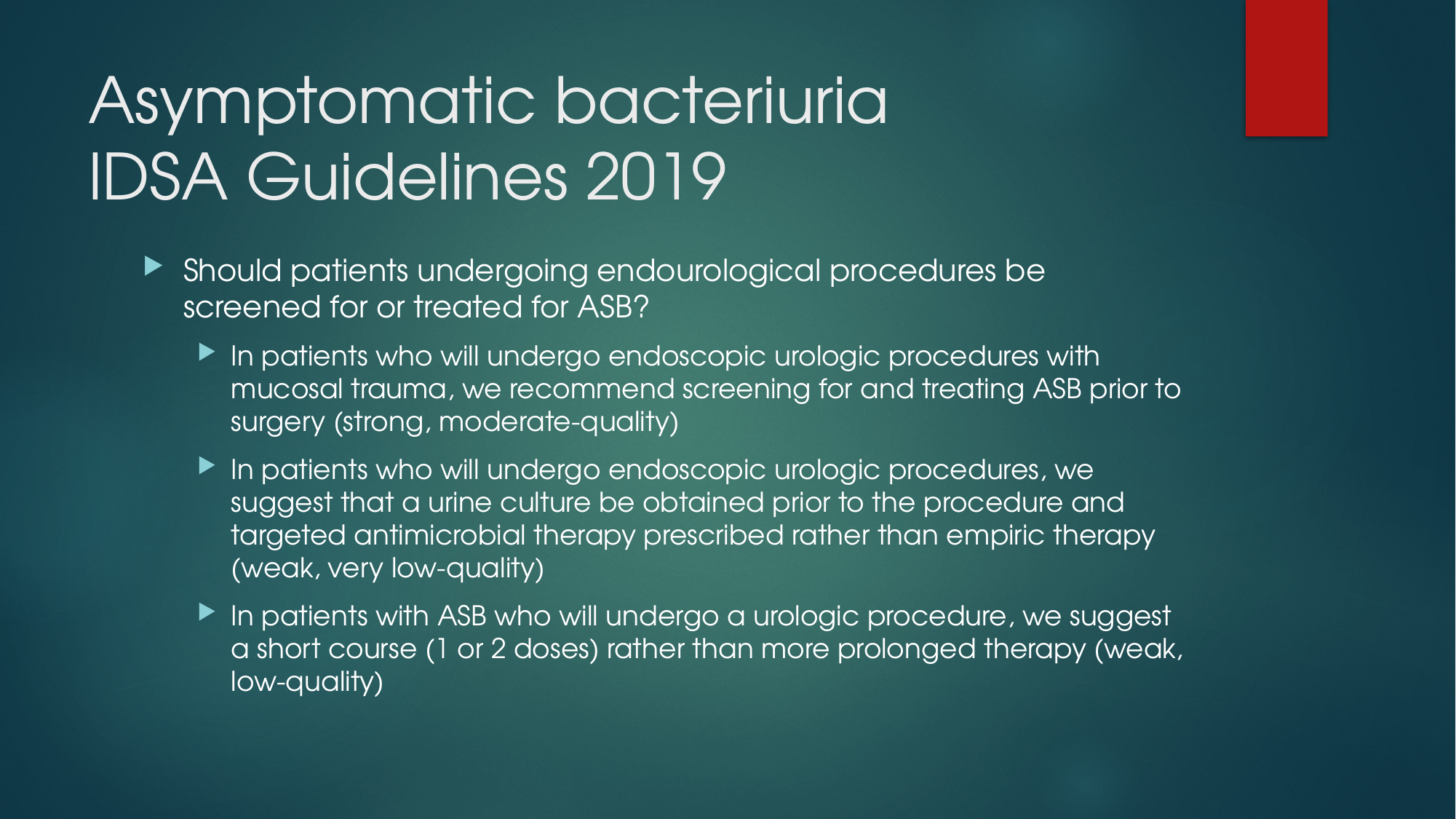

# Asymptomatic bacteriuria IDSA Guidelines 2019
Should patients undergoing endourological procedures be screened for or treated for ASB?
In patients who will undergo endoscopic urologic procedures with mucosal trauma, we recommend screening for and treating ASB prior to surgery (strong, moderate-quality)
In patients who will undergo endoscopic urologic procedures, we suggest that a urine culture be obtained prior to the procedure and targeted antimicrobial therapy prescribed rather than empiric therapy (weak, very low-quality)
In patients with ASB who will undergo a urologic procedure, we suggest a short course (1 or 2 doses) rather than more prolonged therapy (weak, low-quality)